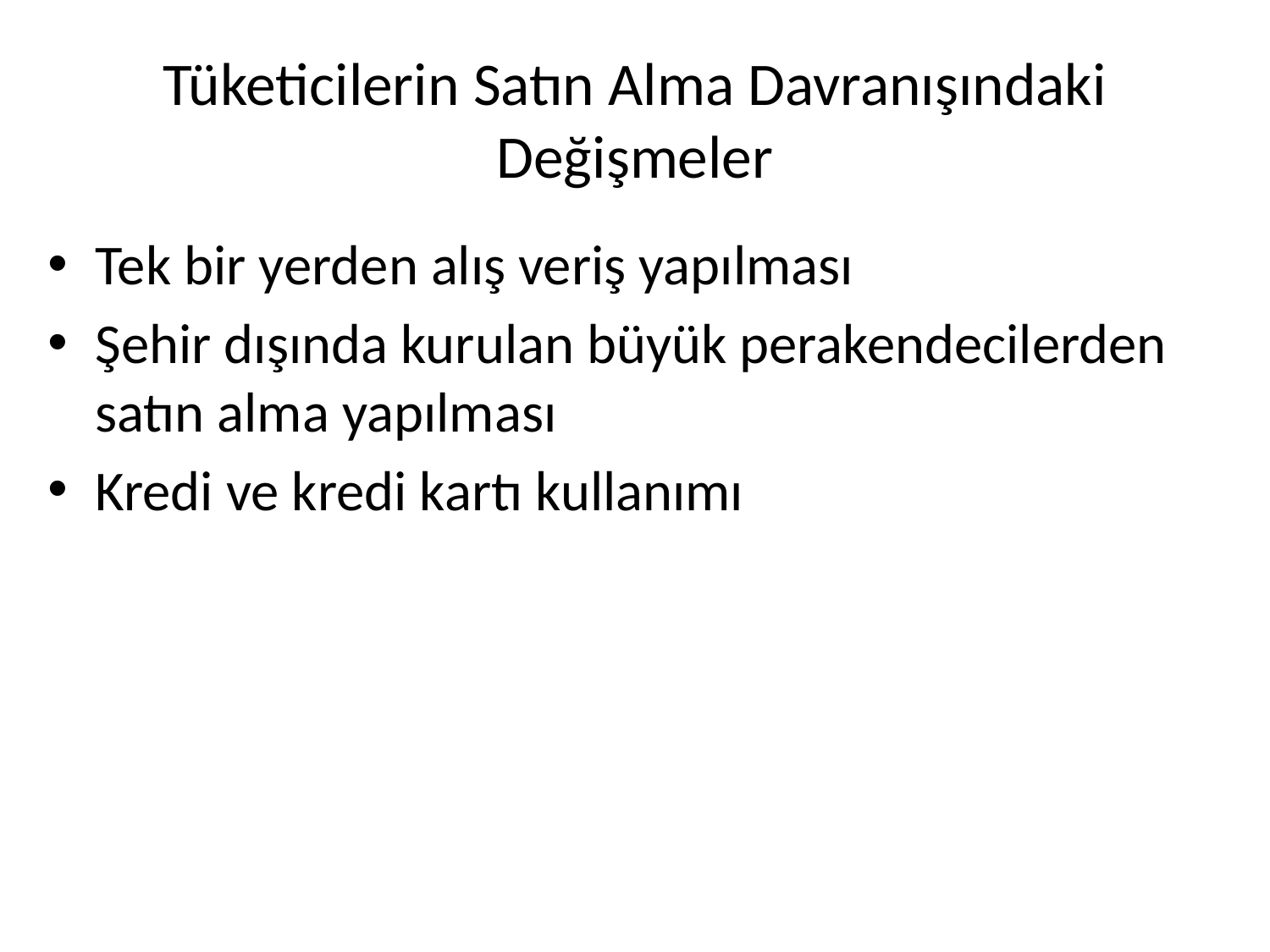

# Tüketicilerin Satın Alma Davranışındaki Değişmeler
Tek bir yerden alış veriş yapılması
Şehir dışında kurulan büyük perakendecilerden satın alma yapılması
Kredi ve kredi kartı kullanımı